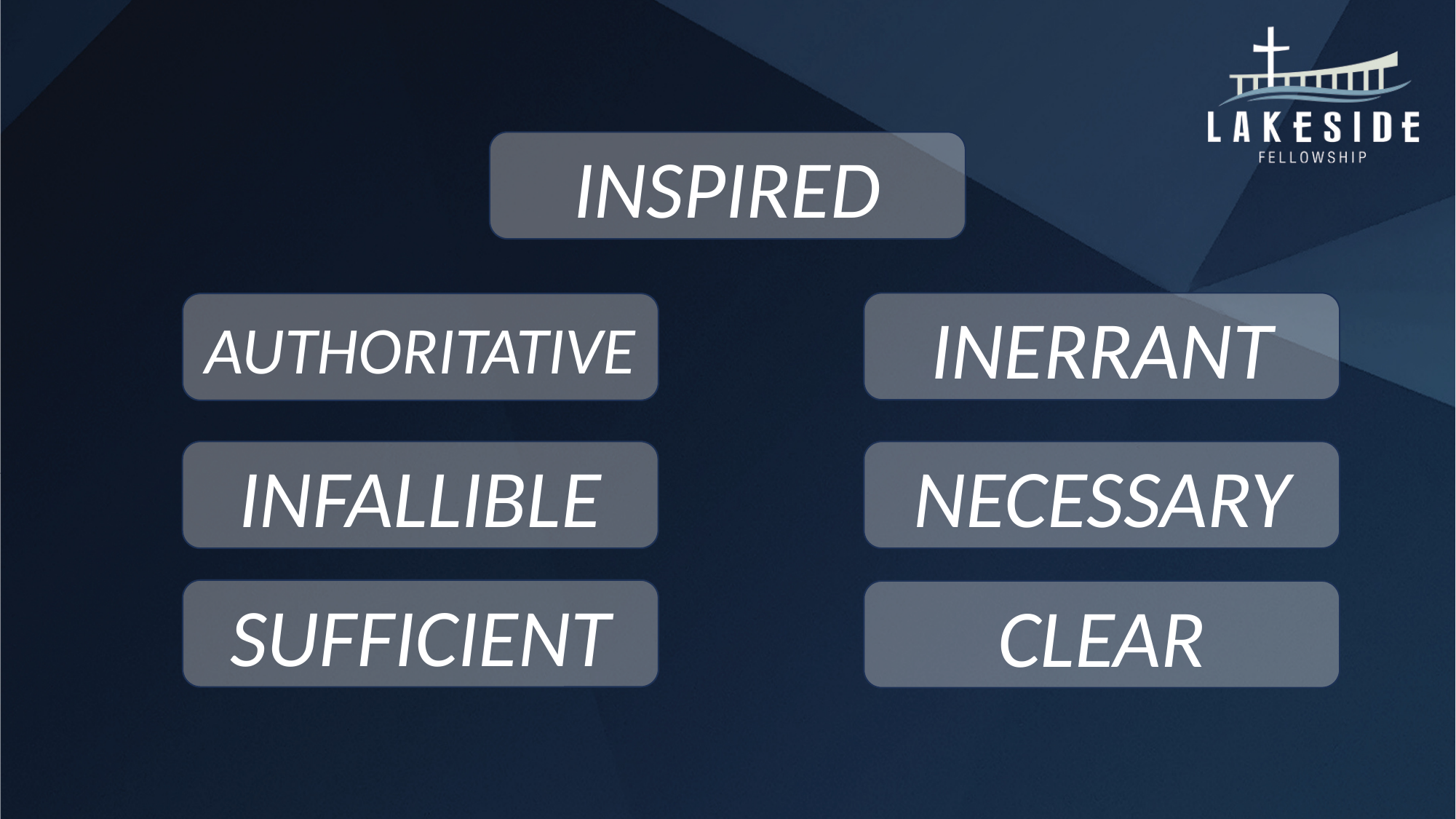

INSPIRED
INERRANT
AUTHORITATIVE
INFALLIBLE
NECESSARY
SUFFICIENT
CLEAR